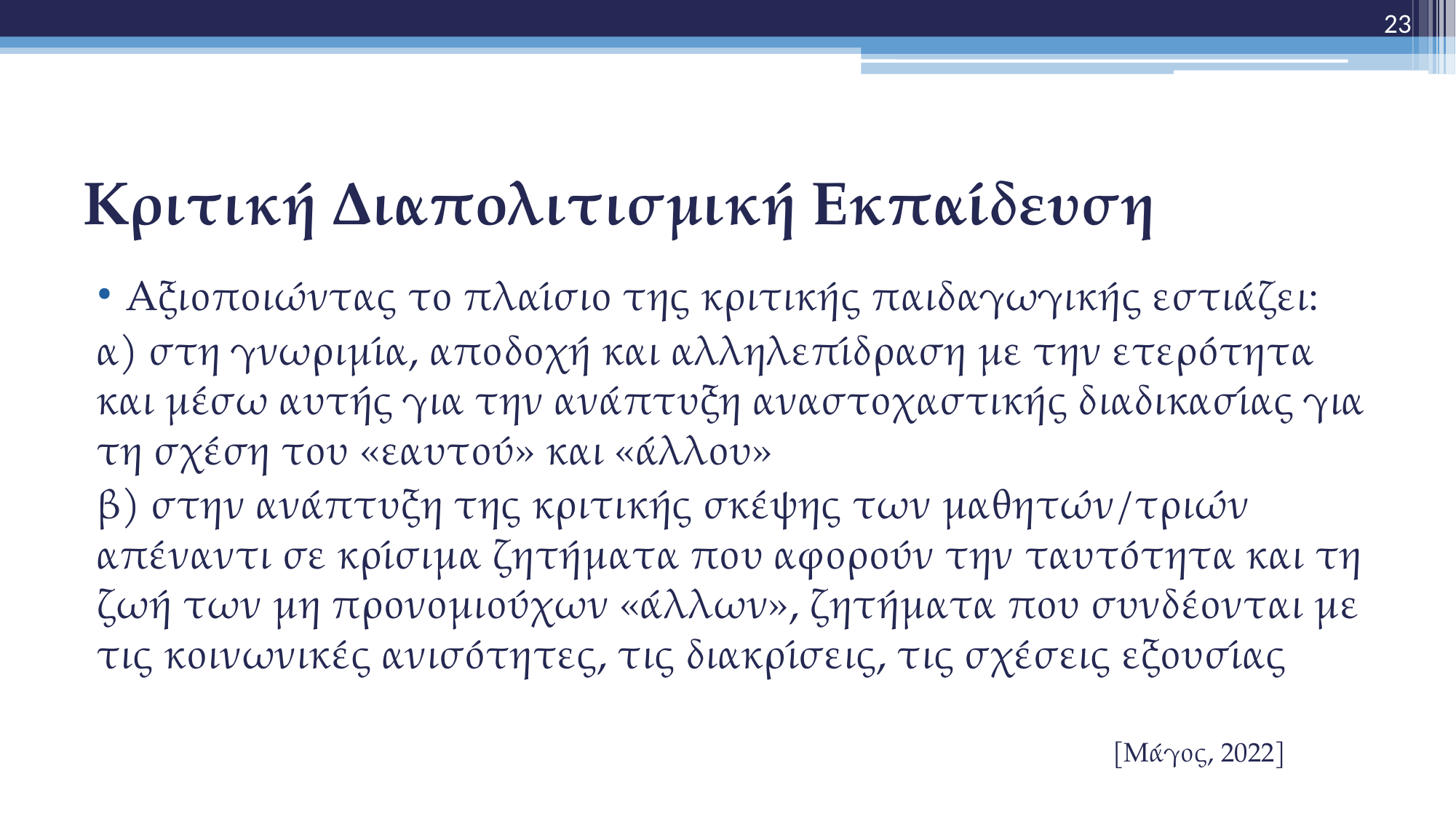

23
# Κριτική Διαπολιτισμική Εκπαίδευση
Αξιοποιώντας το πλαίσιο της κριτικής παιδαγωγικής εστιάζει:
α) στη γνωριμία, αποδοχή και αλληλεπίδραση με την ετερότητα και μέσω αυτής για την ανάπτυξη αναστοχαστικής διαδικασίας για τη σχέση του «εαυτού» και «άλλου»
β) στην ανάπτυξη της κριτικής σκέψης των μαθητών/τριών απέναντι σε κρίσιμα ζητήματα που αφορούν την ταυτότητα και τη ζωή των μη προνομιούχων «άλλων», ζητήματα που συνδέονται με τις κοινωνικές ανισότητες, τις διακρίσεις, τις σχέσεις εξουσίας

                                                                                                                                                       [Μάγος, 2022]